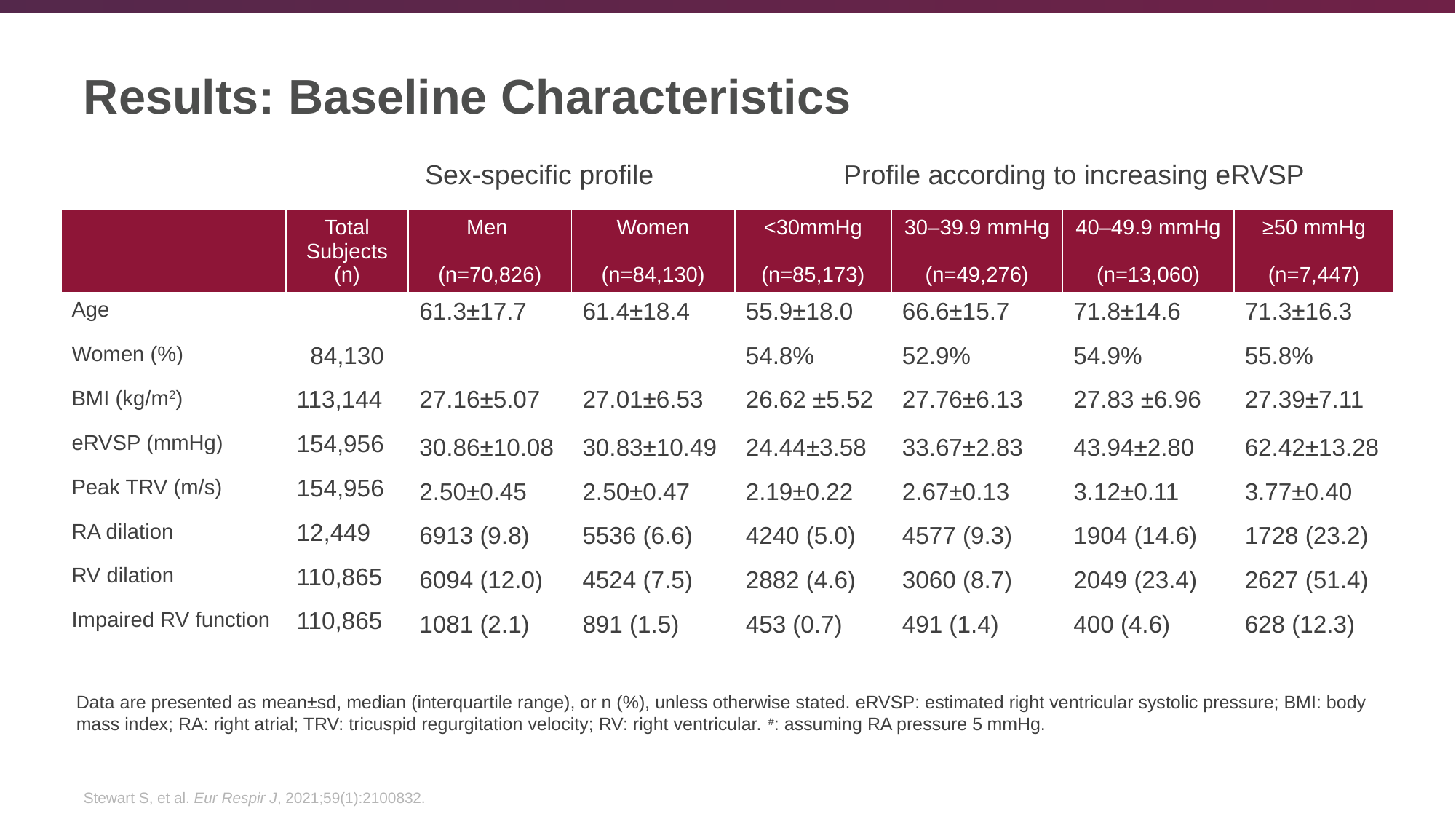

# Results: Baseline Characteristics
Sex-specific profile
Profile according to increasing eRVSP
|  | Total Subjects (n) | Men (n=70,826) | Women (n=84,130) | <30mmHg (n=85,173) | 30–39.9 mmHg (n=49,276) | 40–49.9 mmHg (n=13,060) | ≥50 mmHg (n=7,447) |
| --- | --- | --- | --- | --- | --- | --- | --- |
| Age |  | 61.3±17.7 | 61.4±18.4 | 55.9±18.0 | 66.6±15.7 | 71.8±14.6 | 71.3±16.3 |
| Women (%) | 84,130 |  |  | 54.8% | 52.9% | 54.9% | 55.8% |
| BMI (kg/m2) | 113,144 | 27.16±5.07 | 27.01±6.53 | 26.62 ±5.52 | 27.76±6.13 | 27.83 ±6.96 | 27.39±7.11 |
| eRVSP (mmHg) | 154,956 | 30.86±10.08 | 30.83±10.49 | 24.44±3.58 | 33.67±2.83 | 43.94±2.80 | 62.42±13.28 |
| Peak TRV (m/s) | 154,956 | 2.50±0.45 | 2.50±0.47 | 2.19±0.22 | 2.67±0.13 | 3.12±0.11 | 3.77±0.40 |
| RA dilation | 12,449 | 6913 (9.8) | 5536 (6.6) | 4240 (5.0) | 4577 (9.3) | 1904 (14.6) | 1728 (23.2) |
| RV dilation | 110,865 | 6094 (12.0) | 4524 (7.5) | 2882 (4.6) | 3060 (8.7) | 2049 (23.4) | 2627 (51.4) |
| Impaired RV function | 110,865 | 1081 (2.1) | 891 (1.5) | 453 (0.7) | 491 (1.4) | 400 (4.6) | 628 (12.3) |
Data are presented as mean±sd, median (interquartile range), or n (%), unless otherwise stated. eRVSP: estimated right ventricular systolic pressure; BMI: body mass index; RA: right atrial; TRV: tricuspid regurgitation velocity; RV: right ventricular. #: assuming RA pressure 5 mmHg.
Stewart S, et al. Eur Respir J, 2021;59(1):2100832.